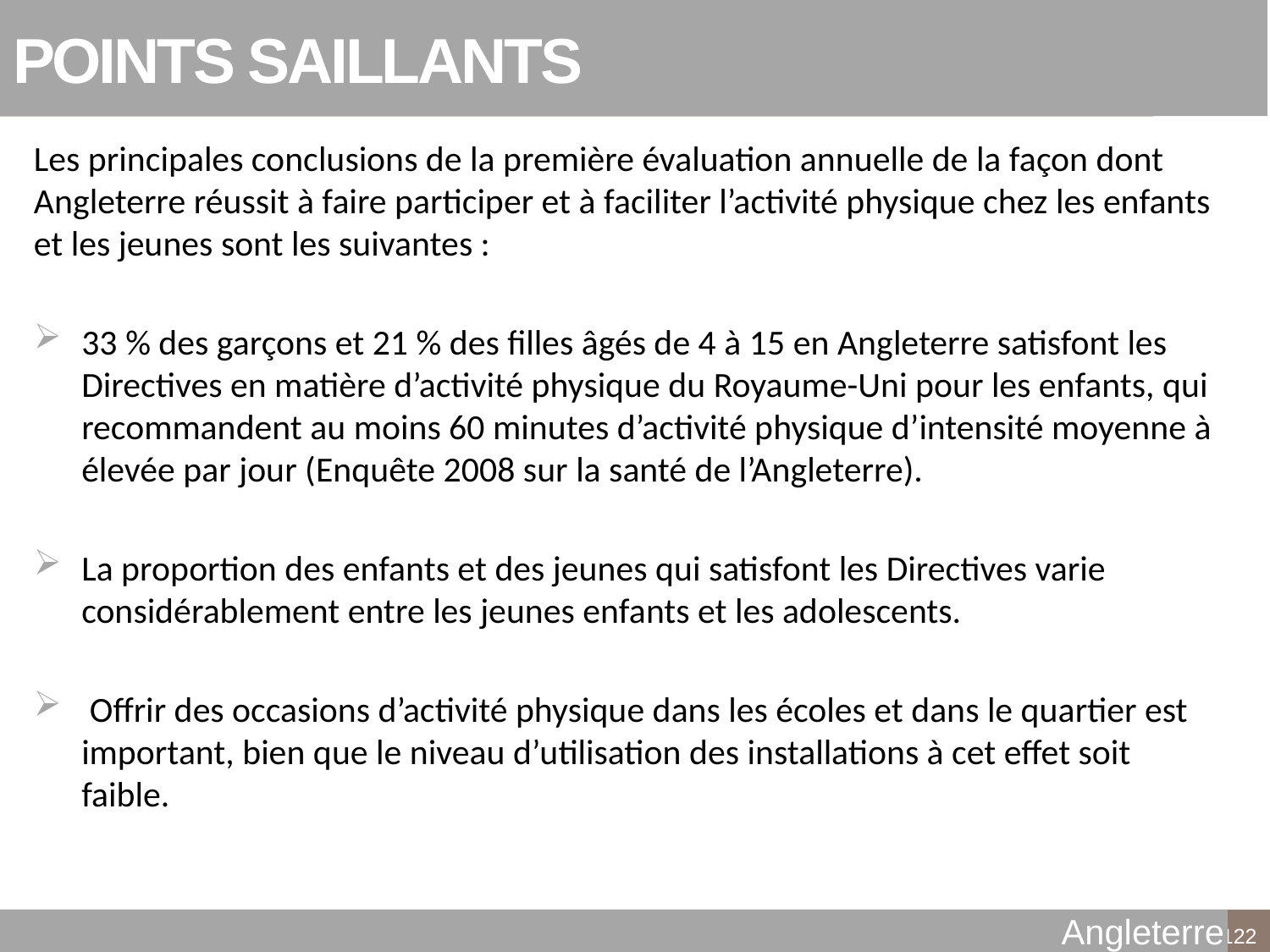

# POINTS SAILLANTS

Les principales conclusions de la première évaluation annuelle de la façon dont Angleterre réussit à faire participer et à faciliter l’activité physique chez les enfants et les jeunes sont les suivantes :

33 % des garçons et 21 % des filles âgés de 4 à 15 en Angleterre satisfont les Directives en matière d’activité physique du Royaume-Uni pour les enfants, qui recommandent au moins 60 minutes d’activité physique d’intensité moyenne à élevée par jour (Enquête 2008 sur la santé de l’Angleterre).

La proportion des enfants et des jeunes qui satisfont les Directives varie considérablement entre les jeunes enfants et les adolescents.

 Offrir des occasions d’activité physique dans les écoles et dans le quartier est important, bien que le niveau d’utilisation des installations à cet effet soit faible.
Angleterre